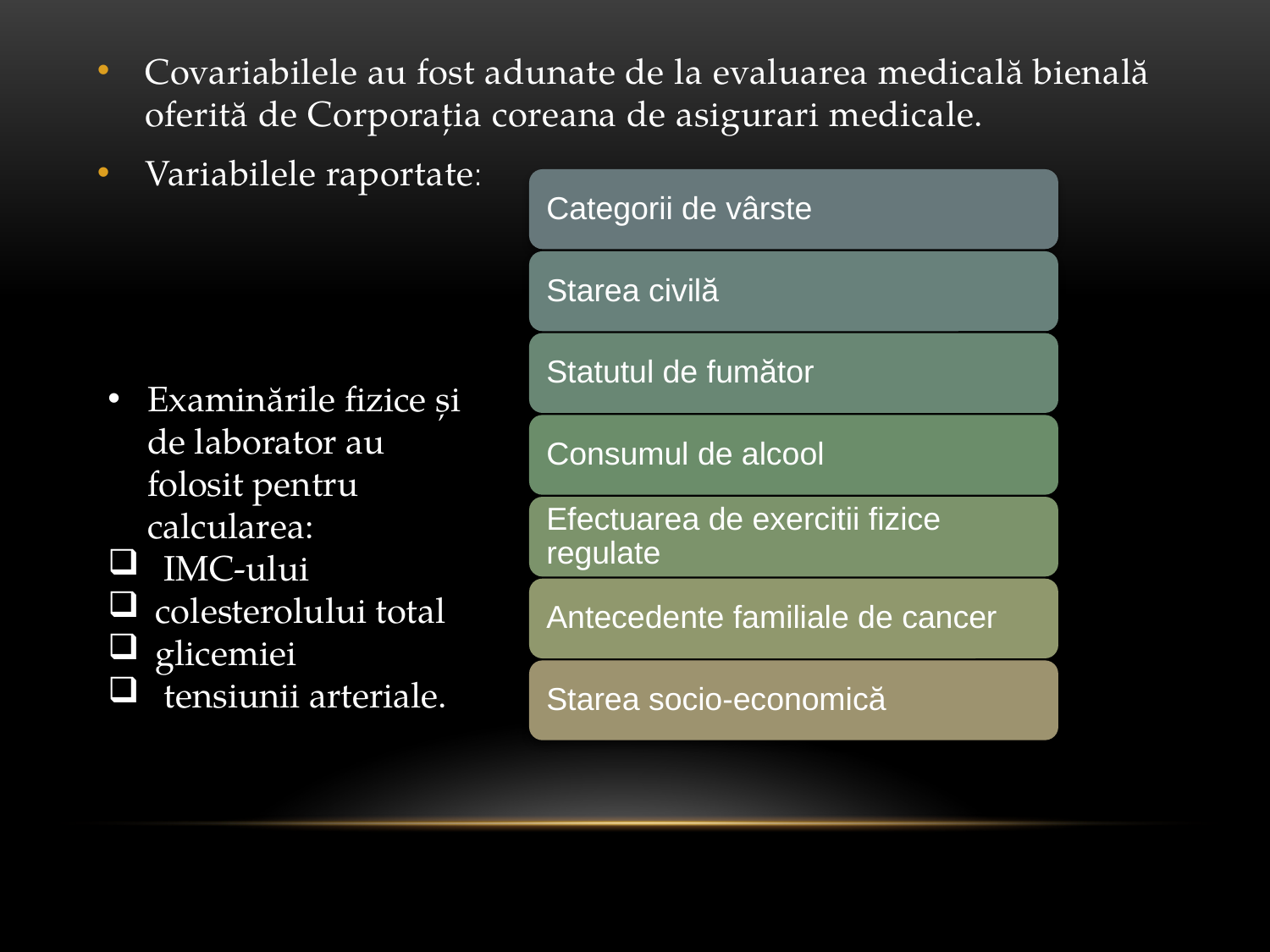

Covariabilele au fost adunate de la evaluarea medicală bienală oferită de Corporația coreana de asigurari medicale.
Variabilele raportate:
Categorii de vârste
Starea civilă
Statutul de fumător
Consumul de alcool
Efectuarea de exercitii fizice regulate
Antecedente familiale de cancer
Starea socio-economică
Examinările fizice și de laborator au folosit pentru calcularea:
 IMC-ului
colesterolului total
glicemiei
 tensiunii arteriale.